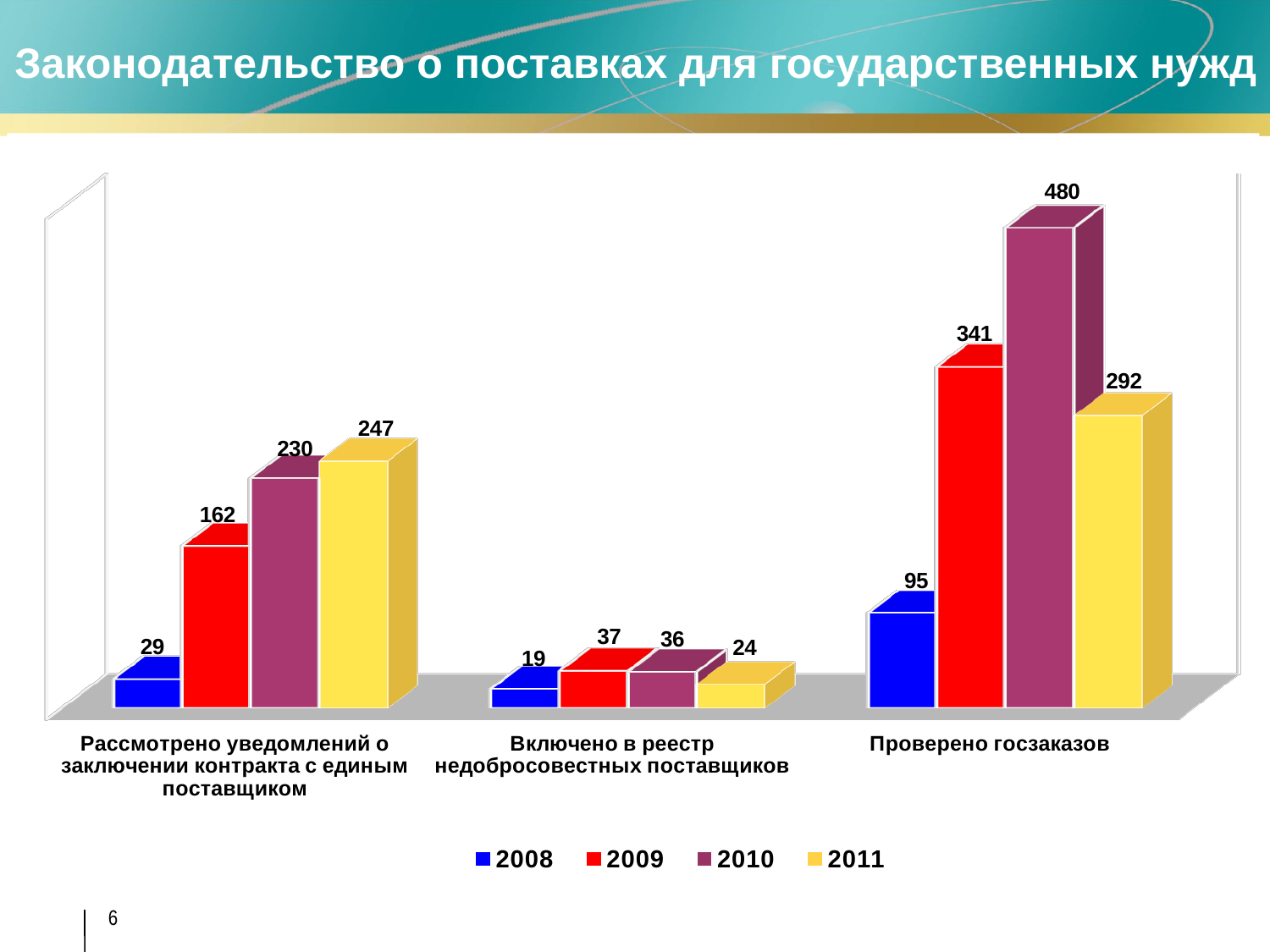

Законодательство о поставках для государственных нужд

[unsupported chart]

6